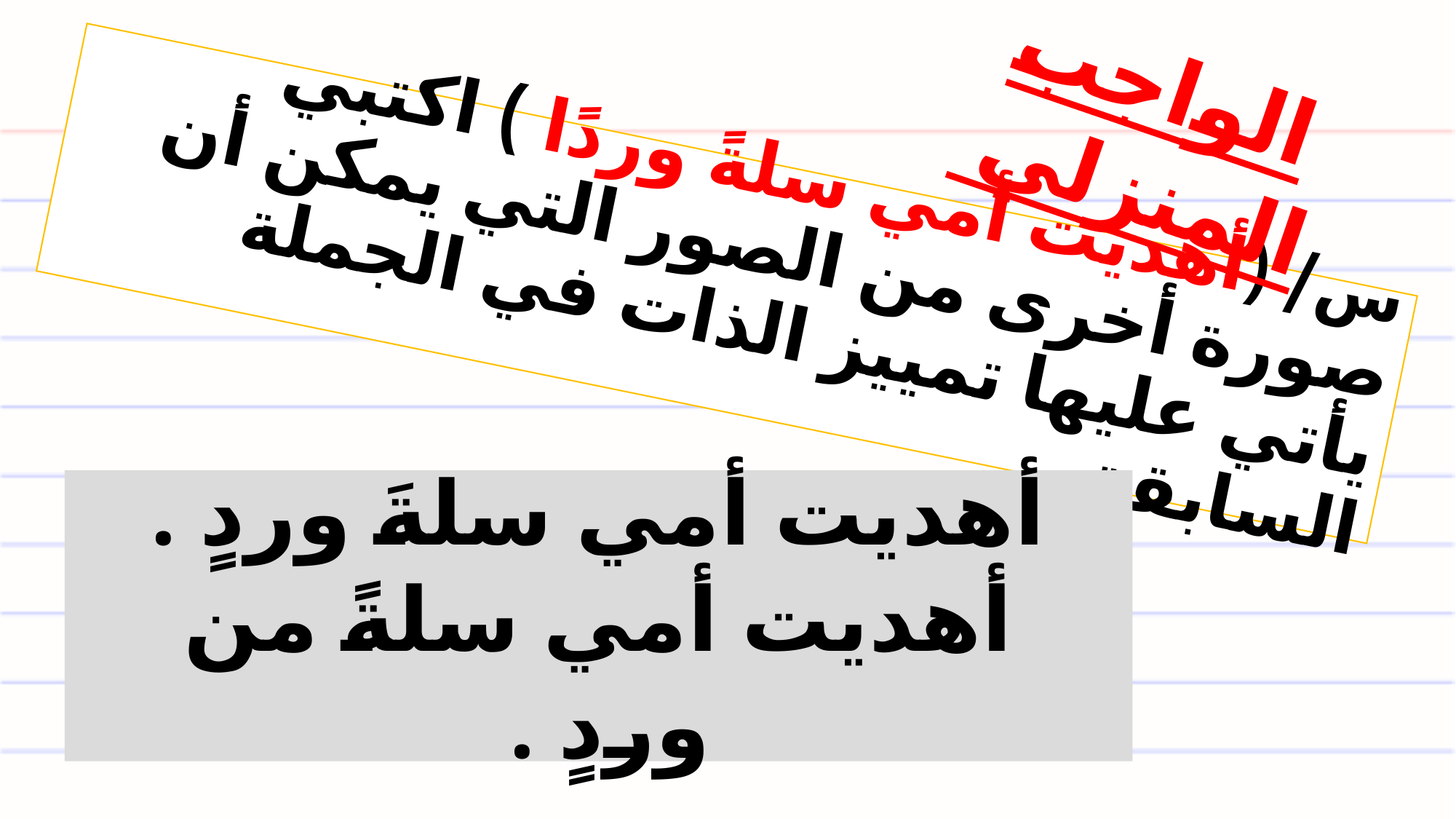

الواجب المنزلي
# س/ (أهديت أمي سلةً وردًا ) اكتبي صورة أخرى من الصور التي يمكن أن يأتي عليها تمييز الذات في الجملة السابقة .
أهديت أمي سلةَ وردٍ .
أهديت أمي سلةً من وردٍ .